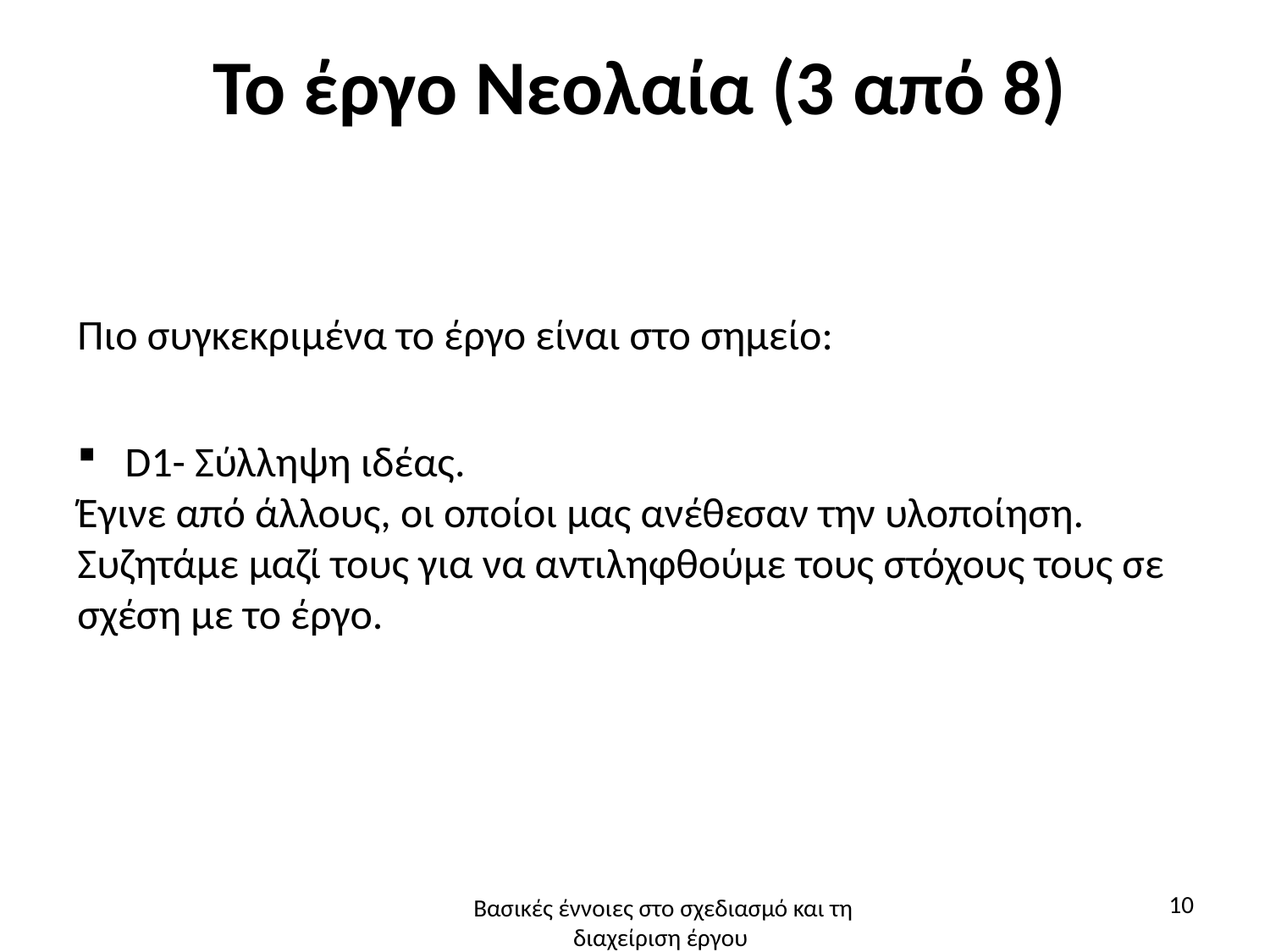

# Το έργο Νεολαία (3 από 8)
Πιο συγκεκριμένα το έργο είναι στο σημείο:

D1- Σύλληψη ιδέας.
Έγινε από άλλους, οι οποίοι μας ανέθεσαν την υλοποίηση.
Συζητάμε μαζί τους για να αντιληφθούμε τους στόχους τους σε σχέση με το έργο.

10
Βασικές έννοιες στο σχεδιασμό και τη διαχείριση έργου